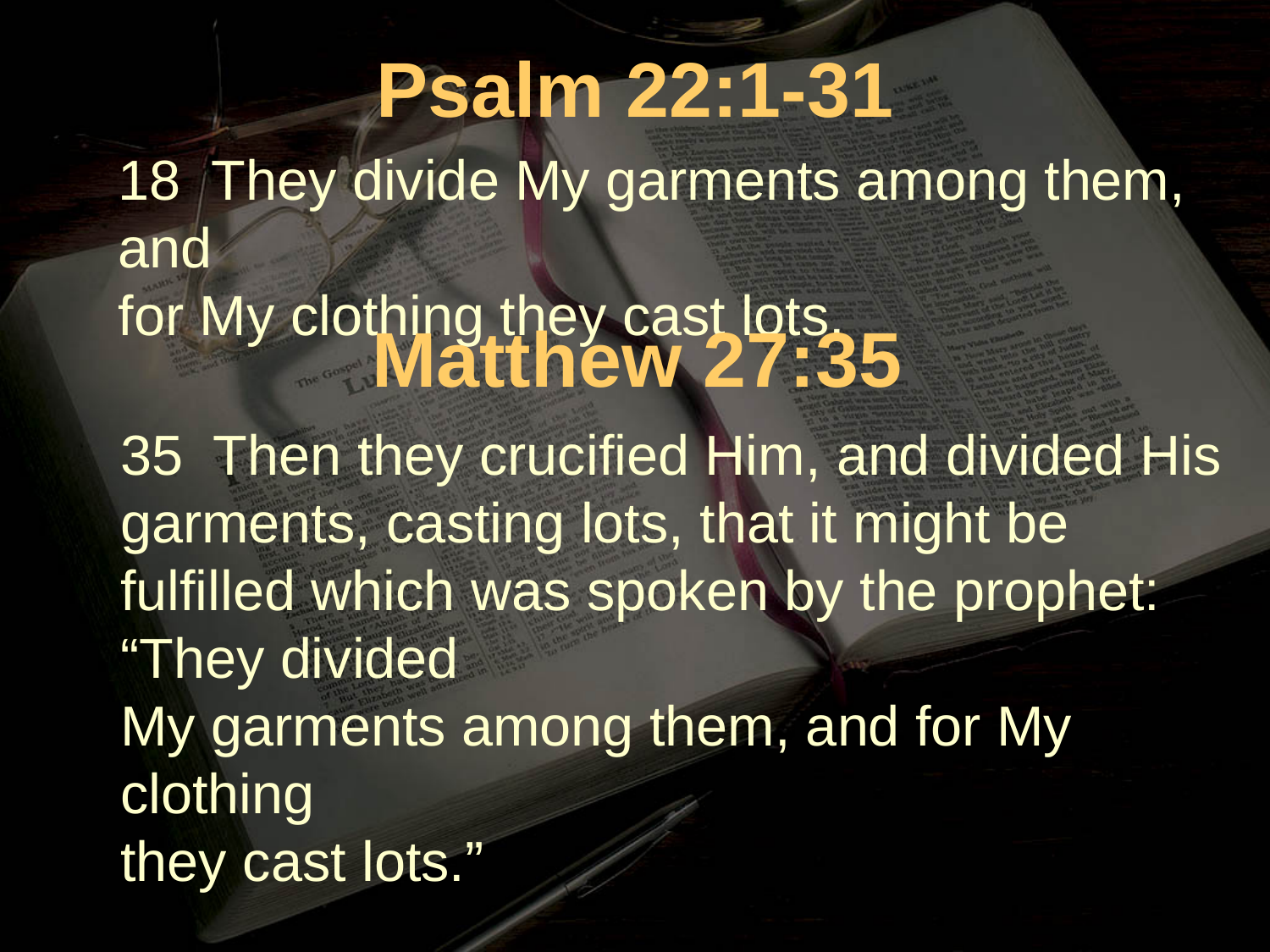

Psalm 22:1-31
18  They divide My garments among them, and
for My clothing they cast lots.
Matthew 27:35
35  Then they crucified Him, and divided His garments, casting lots, that it might be fulfilled which was spoken by the prophet: “They divided
My garments among them, and for My clothing
they cast lots.”